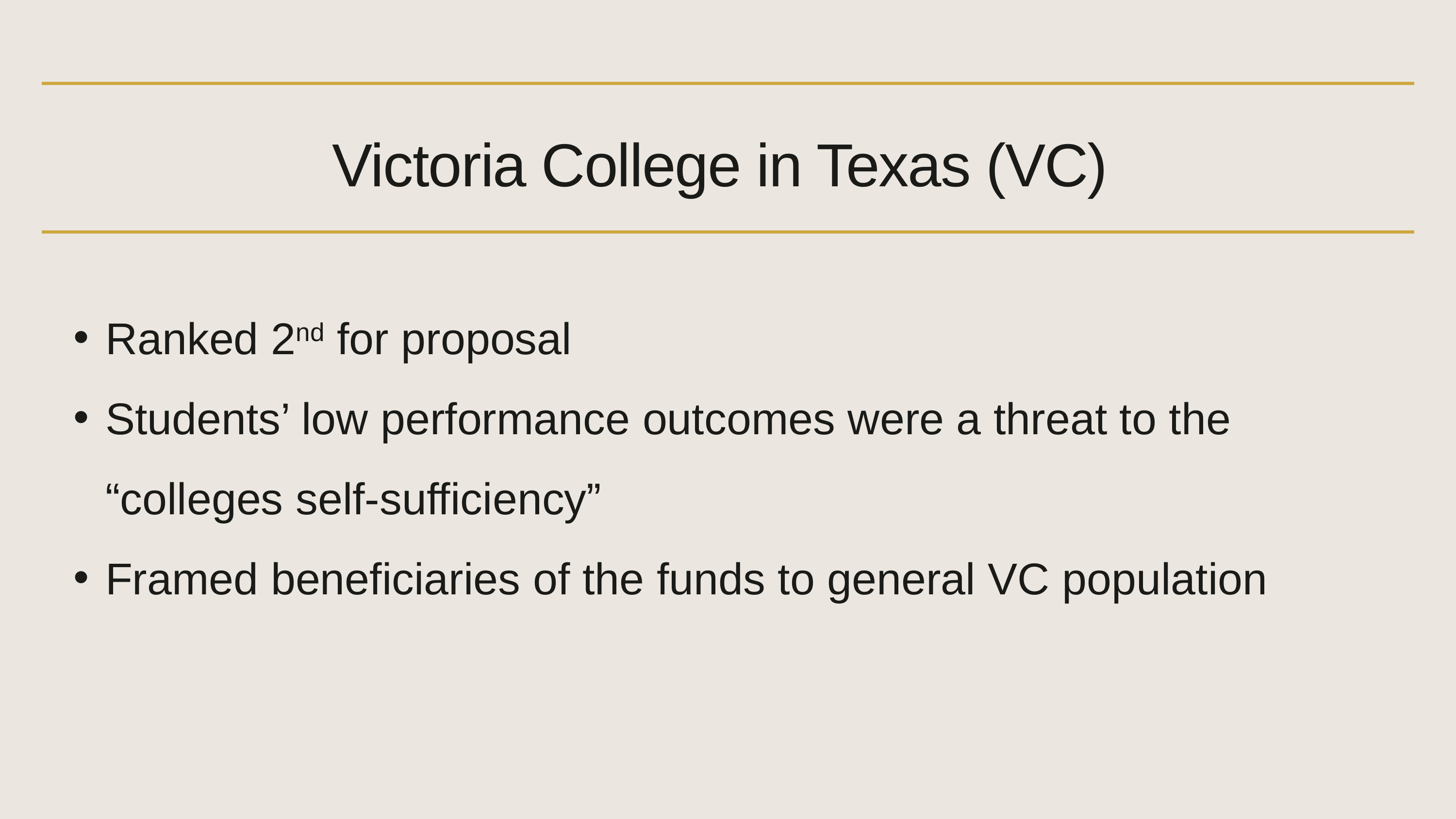

Victoria College in Texas (VC)

Ranked 2nd for proposal
Students’ low performance outcomes were a threat to the “colleges self-sufficiency”
Framed beneficiaries of the funds to general VC population